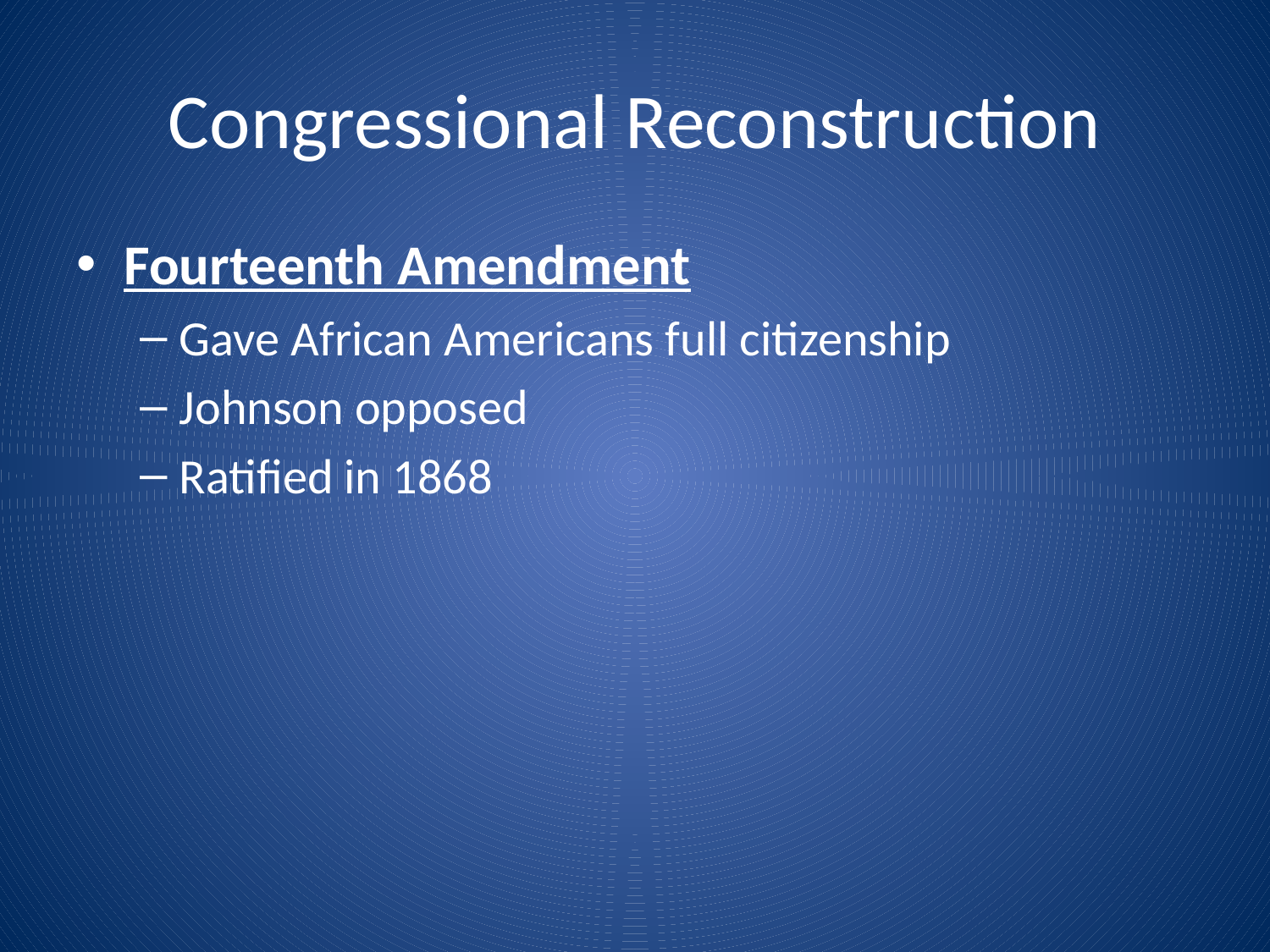

# Congressional Reconstruction
Fourteenth Amendment
Gave African Americans full citizenship
Johnson opposed
Ratified in 1868